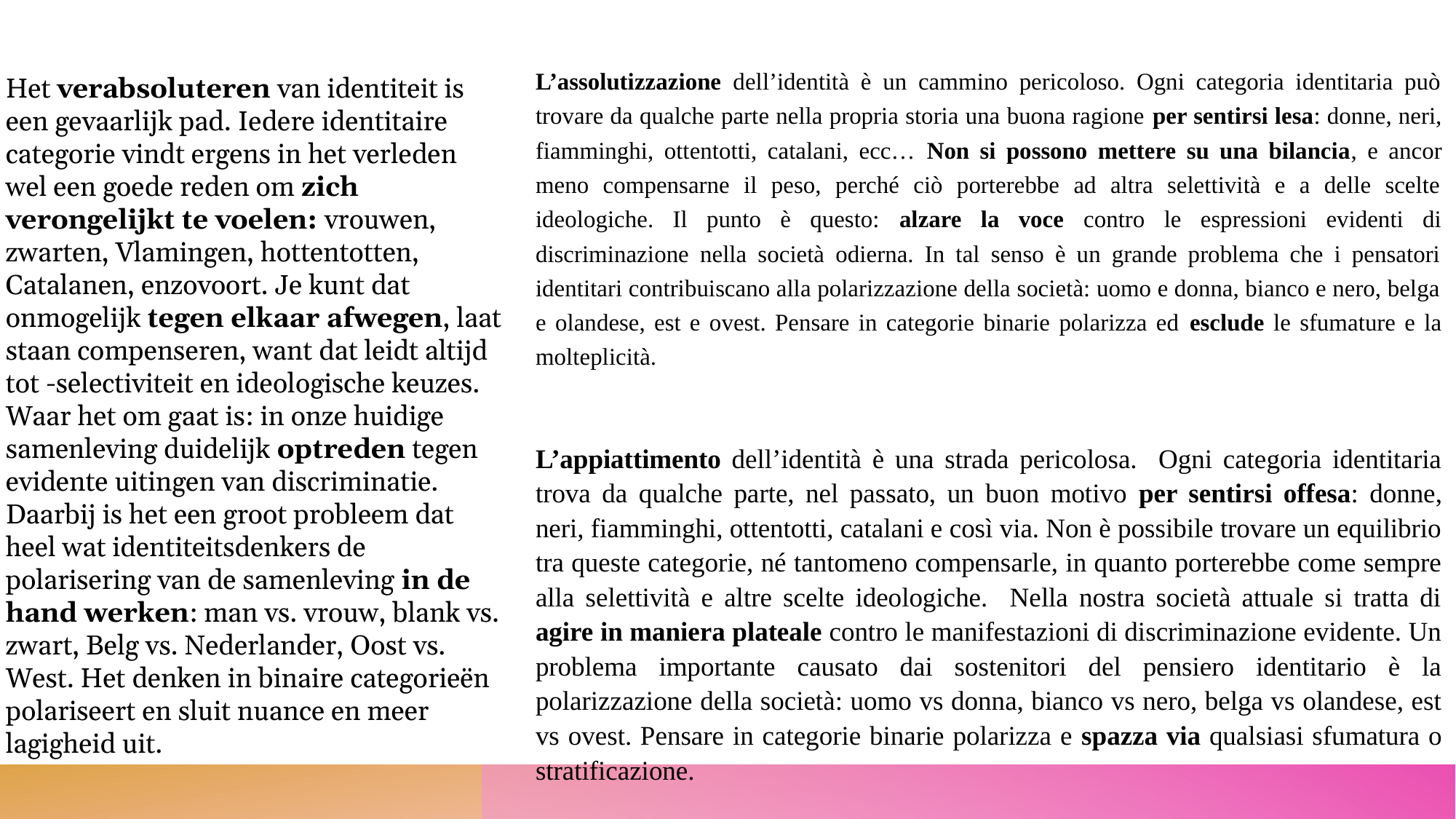

Het verabsoluteren van identiteit is een gevaarlijk pad. Iedere identitaire categorie vindt ergens in het verleden wel een goede reden om zich verongelijkt te voelen: vrouwen, zwarten, Vlamingen, hottentotten, Catalanen, enzovoort. Je kunt dat onmogelijk tegen elkaar afwegen, laat staan compenseren, want dat leidt altijd tot -selectiviteit en ideologische keuzes. Waar het om gaat is: in onze huidige samenleving duidelijk optreden tegen evidente uitingen van discriminatie. Daarbij is het een groot probleem dat heel wat identiteitsdenkers de polarisering van de samenleving in de hand werken: man vs. vrouw, blank vs. zwart, Belg vs. Nederlander, Oost vs. West. Het denken in binaire categorieën polariseert en sluit nuance en meer lagigheid uit.

L’assolutizzazione dell’identità è un cammino pericoloso. Ogni categoria identitaria può trovare da qualche parte nella propria storia una buona ragione per sentirsi lesa: donne, neri, fiamminghi, ottentotti, catalani, ecc… Non si possono mettere su una bilancia, e ancor meno compensarne il peso, perché ciò porterebbe ad altra selettività e a delle scelte ideologiche. Il punto è questo: alzare la voce contro le espressioni evidenti di discriminazione nella società odierna. In tal senso è un grande problema che i pensatori identitari contribuiscano alla polarizzazione della società: uomo e donna, bianco e nero, belga e olandese, est e ovest. Pensare in categorie binarie polarizza ed esclude le sfumature e la molteplicità.

L’appiattimento dell’identità è una strada pericolosa.  Ogni categoria identitaria trova da qualche parte, nel passato, un buon motivo per sentirsi offesa: donne, neri, fiamminghi, ottentotti, catalani e così via. Non è possibile trovare un equilibrio tra queste categorie, né tantomeno compensarle, in quanto porterebbe come sempre alla selettività e altre scelte ideologiche.  Nella nostra società attuale si tratta di agire in maniera plateale contro le manifestazioni di discriminazione evidente. Un problema importante causato dai sostenitori del pensiero identitario è la polarizzazione della società: uomo vs donna, bianco vs nero, belga vs olandese, est vs ovest. Pensare in categorie binarie polarizza e spazza via qualsiasi sfumatura o stratificazione.